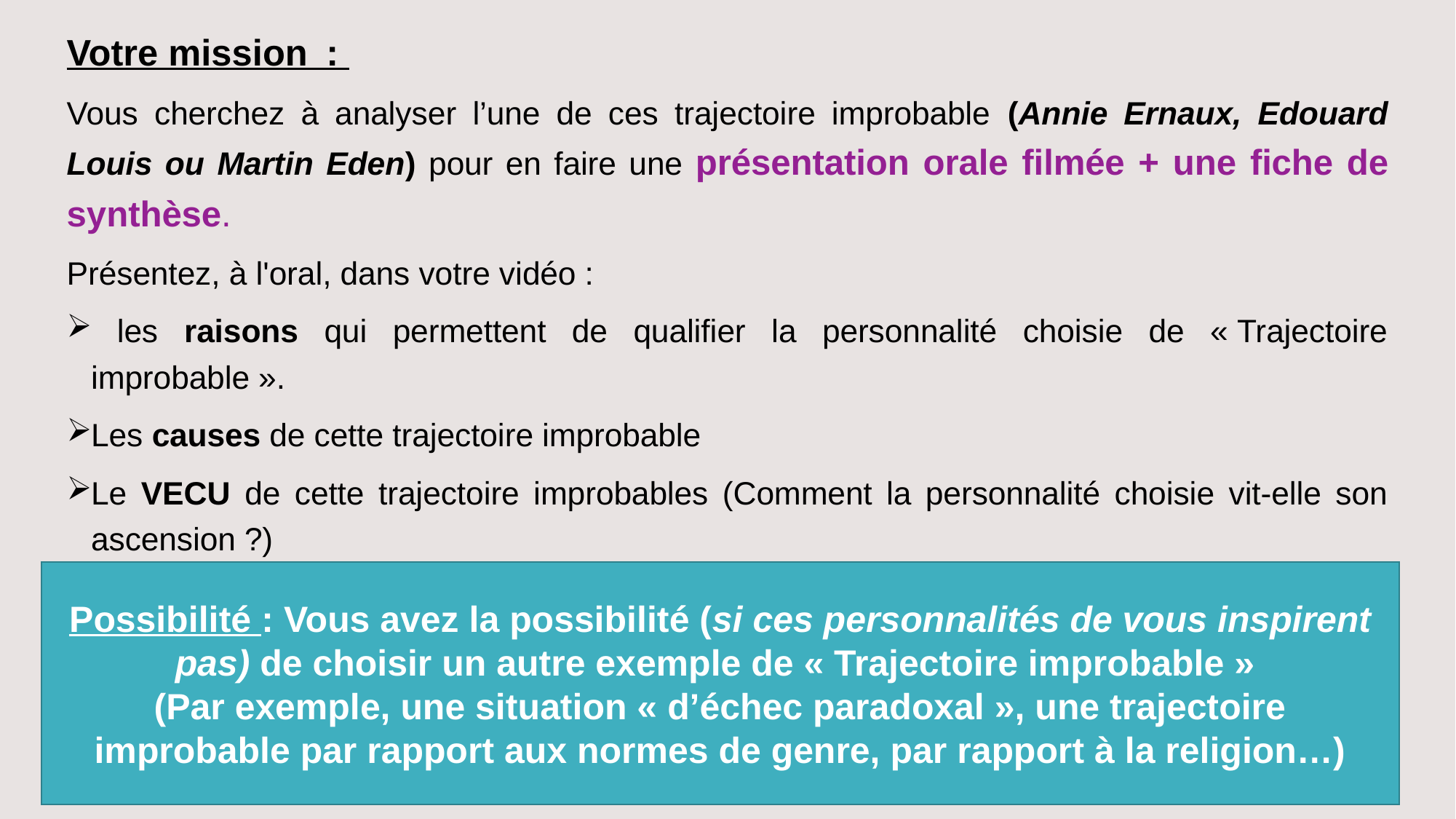

Votre mission :
Vous cherchez à analyser l’une de ces trajectoire improbable (Annie Ernaux, Edouard Louis ou Martin Eden) pour en faire une présentation orale filmée + une fiche de synthèse.
Présentez, à l'oral, dans votre vidéo :
 les raisons qui permettent de qualifier la personnalité choisie de « Trajectoire improbable ».
Les causes de cette trajectoire improbable
Le VECU de cette trajectoire improbables (Comment la personnalité choisie vit-elle son ascension ?)

Possibilité : Vous avez la possibilité (si ces personnalités de vous inspirent pas) de choisir un autre exemple de « Trajectoire improbable »
(Par exemple, une situation « d’échec paradoxal », une trajectoire improbable par rapport aux normes de genre, par rapport à la religion…)